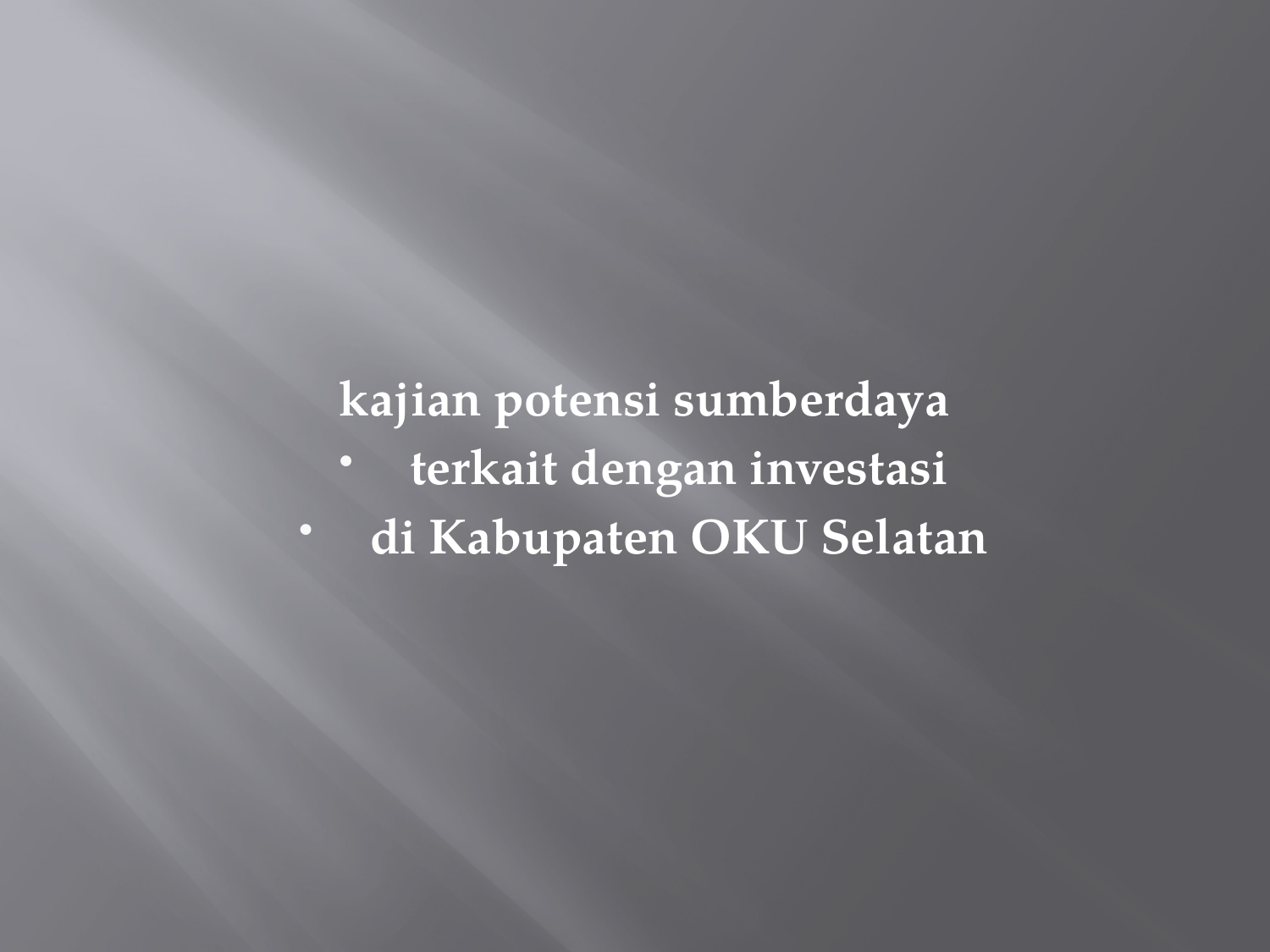

#

kajian potensi sumberdaya
 terkait dengan investasi
 di Kabupaten OKU Selatan